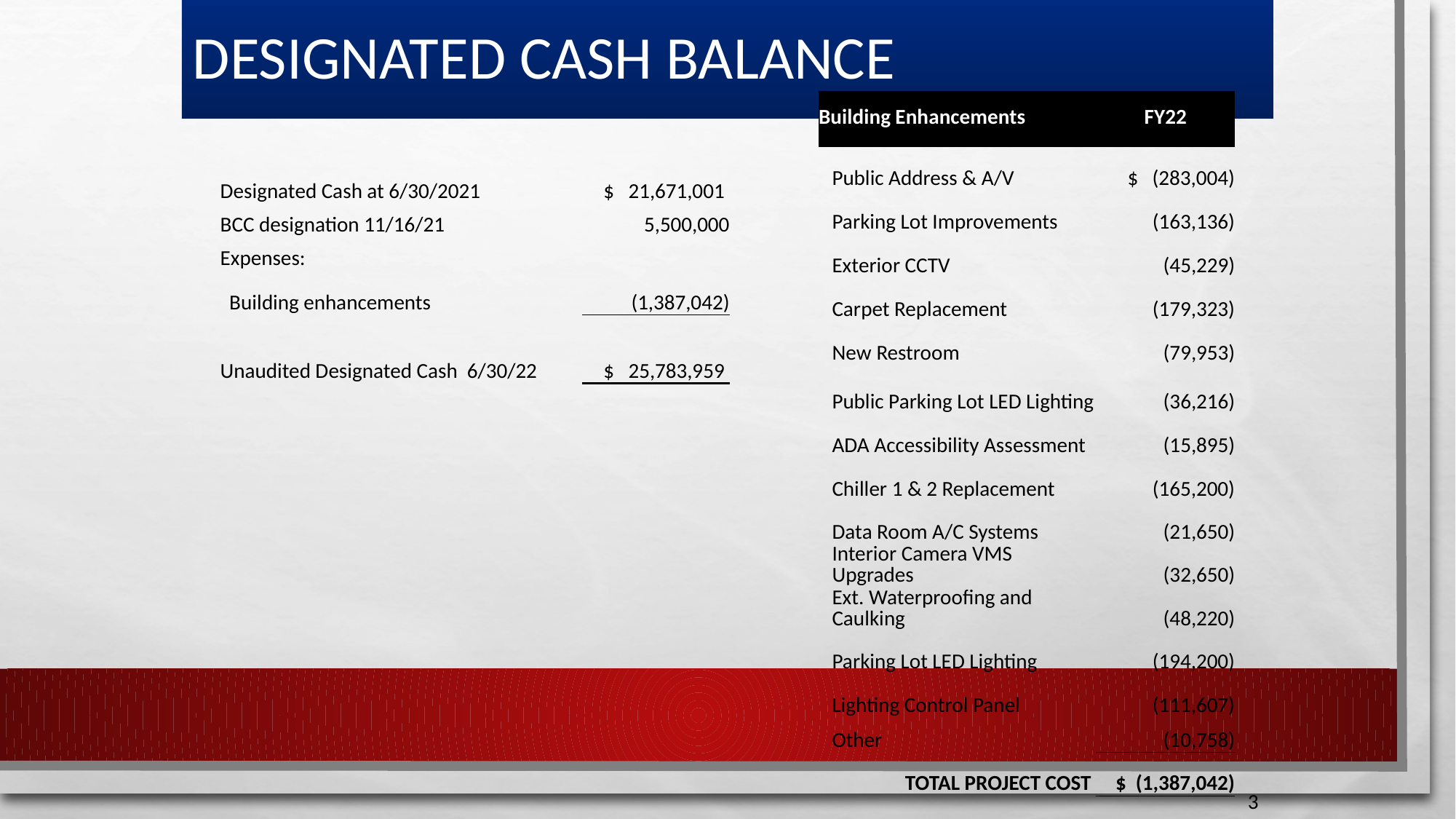

# DESIGNATED CASH BALANCE
| Building Enhancements | FY22 |
| --- | --- |
| Public Address & A/V | $ (283,004) |
| Parking Lot Improvements | (163,136) |
| Exterior CCTV | (45,229) |
| Carpet Replacement | (179,323) |
| New Restroom | (79,953) |
| Public Parking Lot LED Lighting | (36,216) |
| ADA Accessibility Assessment | (15,895) |
| Chiller 1 & 2 Replacement | (165,200) |
| Data Room A/C Systems | (21,650) |
| Interior Camera VMS Upgrades | (32,650) |
| Ext. Waterproofing and Caulking | (48,220) |
| Parking Lot LED Lighting | (194,200) |
| Lighting Control Panel | (111,607) |
| Other | (10,758) |
| TOTAL PROJECT COST | $ (1,387,042) |
| Designated Cash at 6/30/2021 |  |  | $ 21,671,001 |
| --- | --- | --- | --- |
| BCC designation 11/16/21 |  |  | 5,500,000 |
| Expenses: |  |  |  |
| Building enhancements |  |  | (1,387,042) |
|  |  |  |  |
| Unaudited Designated Cash 6/30/22 |  |  | $ 25,783,959 |
|  |  |  |  |
3